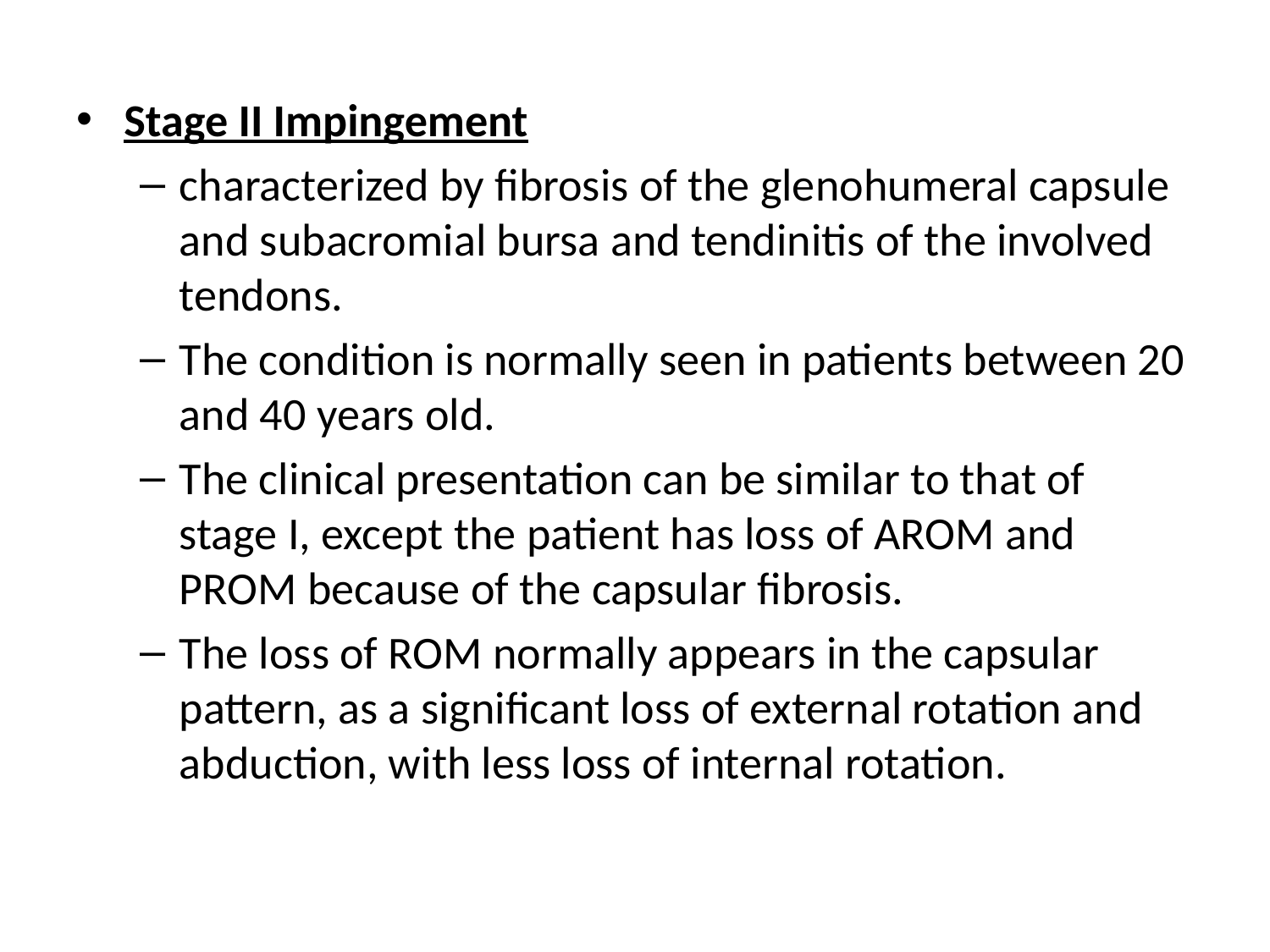

Stage II Impingement
characterized by fibrosis of the glenohumeral capsule and subacromial bursa and tendinitis of the involved tendons.
The condition is normally seen in patients between 20 and 40 years old.
The clinical presentation can be similar to that of stage I, except the patient has loss of AROM and PROM because of the capsular fibrosis.
The loss of ROM normally appears in the capsular pattern, as a significant loss of external rotation and abduction, with less loss of internal rotation.